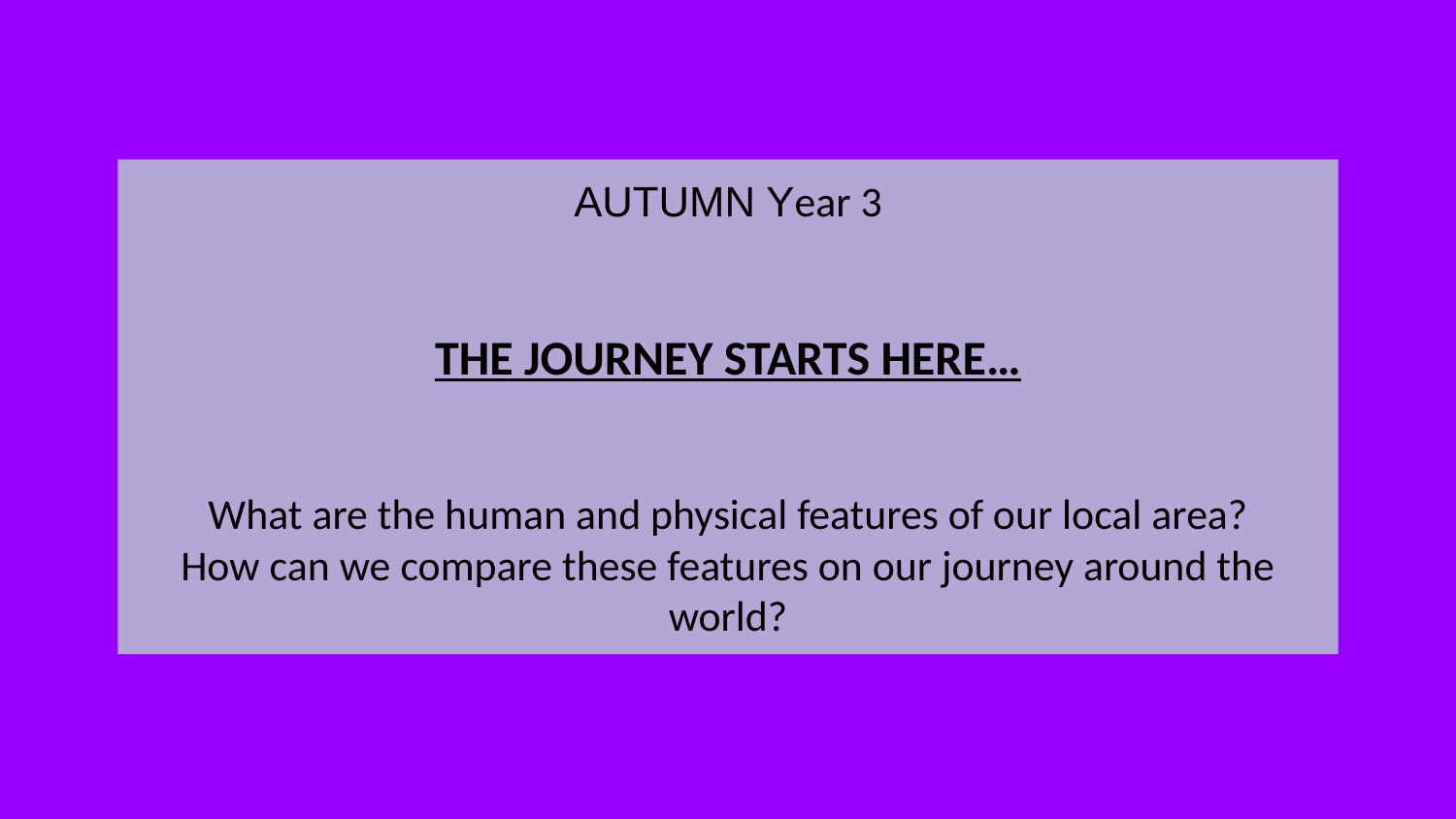

AUTUMN Year 3

THE JOURNEY STARTS HERE…

What are the human and physical features of our local area?
How can we compare these features on our journey around the world?